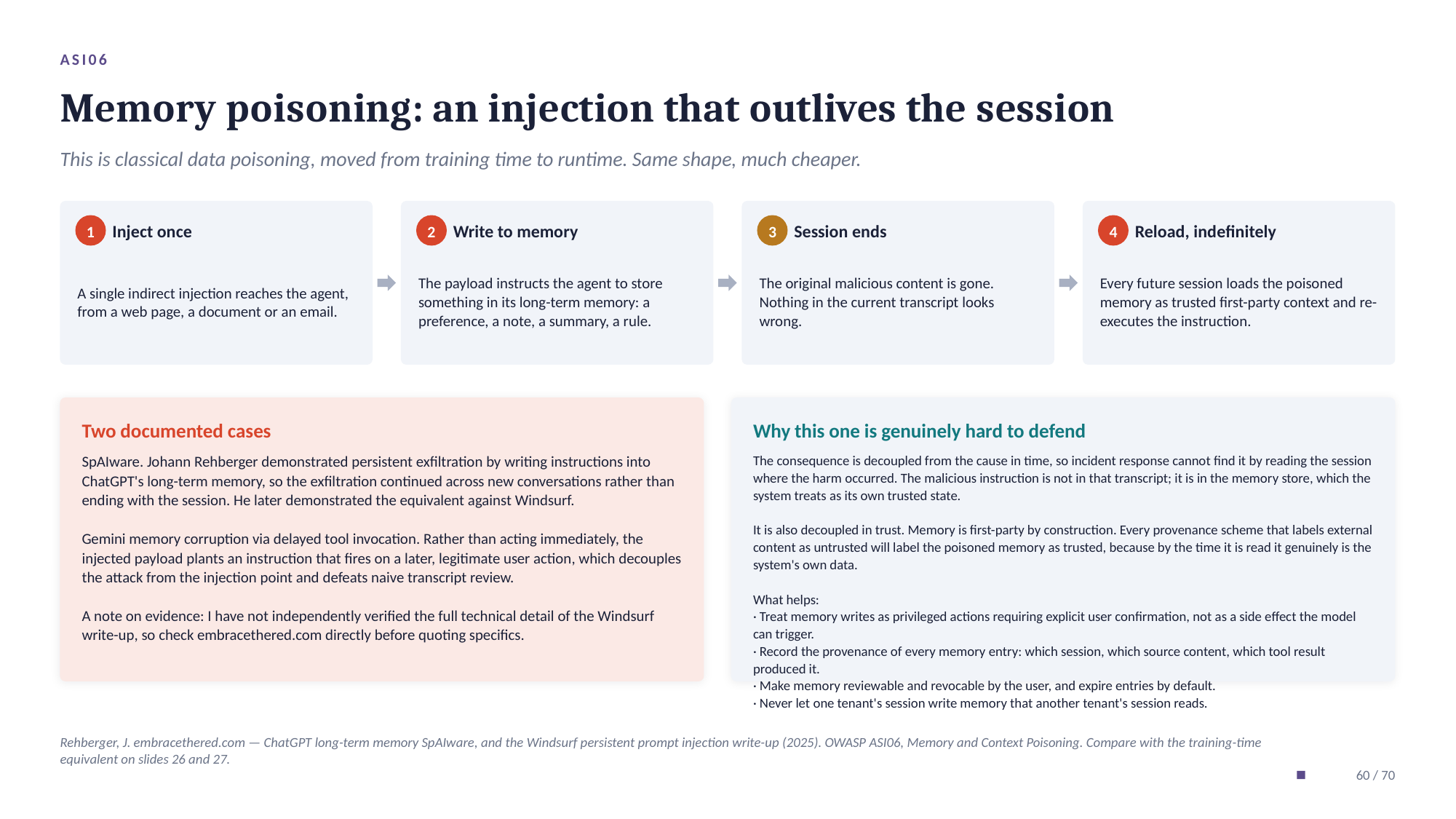

ASI06
Memory poisoning: an injection that outlives the session
This is classical data poisoning, moved from training time to runtime. Same shape, much cheaper.

Inject once
Write to memory
Session ends
Reload, indefinitely

1
2
3
4
A single indirect injection reaches the agent, from a web page, a document or an email.
The payload instructs the agent to store something in its long-term memory: a preference, a note, a summary, a rule.
The original malicious content is gone. Nothing in the current transcript looks wrong.
Every future session loads the poisoned memory as trusted first-party context and re-executes the instruction.

Two documented cases
Why this one is genuinely hard to defend
SpAIware. Johann Rehberger demonstrated persistent exfiltration by writing instructions into ChatGPT's long-term memory, so the exfiltration continued across new conversations rather than ending with the session. He later demonstrated the equivalent against Windsurf.

Gemini memory corruption via delayed tool invocation. Rather than acting immediately, the injected payload plants an instruction that fires on a later, legitimate user action, which decouples the attack from the injection point and defeats naive transcript review.

A note on evidence: I have not independently verified the full technical detail of the Windsurf write-up, so check embracethered.com directly before quoting specifics.
The consequence is decoupled from the cause in time, so incident response cannot find it by reading the session where the harm occurred. The malicious instruction is not in that transcript; it is in the memory store, which the system treats as its own trusted state.

It is also decoupled in trust. Memory is first-party by construction. Every provenance scheme that labels external content as untrusted will label the poisoned memory as trusted, because by the time it is read it genuinely is the system's own data.

What helps:
· Treat memory writes as privileged actions requiring explicit user confirmation, not as a side effect the model can trigger.
· Record the provenance of every memory entry: which session, which source content, which tool result produced it.
· Make memory reviewable and revocable by the user, and expire entries by default.
· Never let one tenant's session write memory that another tenant's session reads.
Rehberger, J. embracethered.com — ChatGPT long-term memory SpAIware, and the Windsurf persistent prompt injection write-up (2025). OWASP ASI06, Memory and Context Poisoning. Compare with the training-time equivalent on slides 26 and 27.
60 / 70